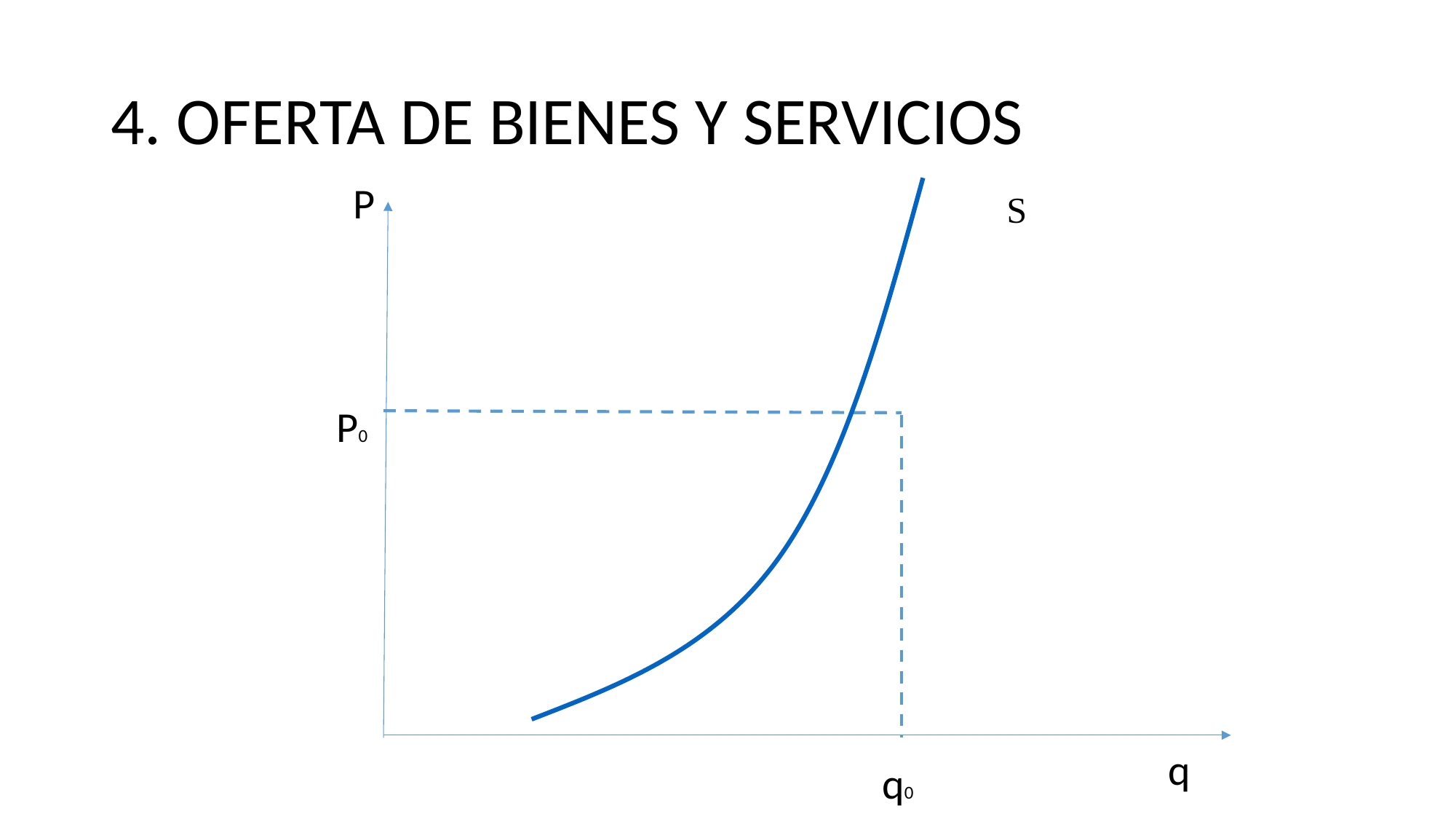

# 4. OFERTA DE BIENES Y SERVICIOS
P
S

P0
q
q0